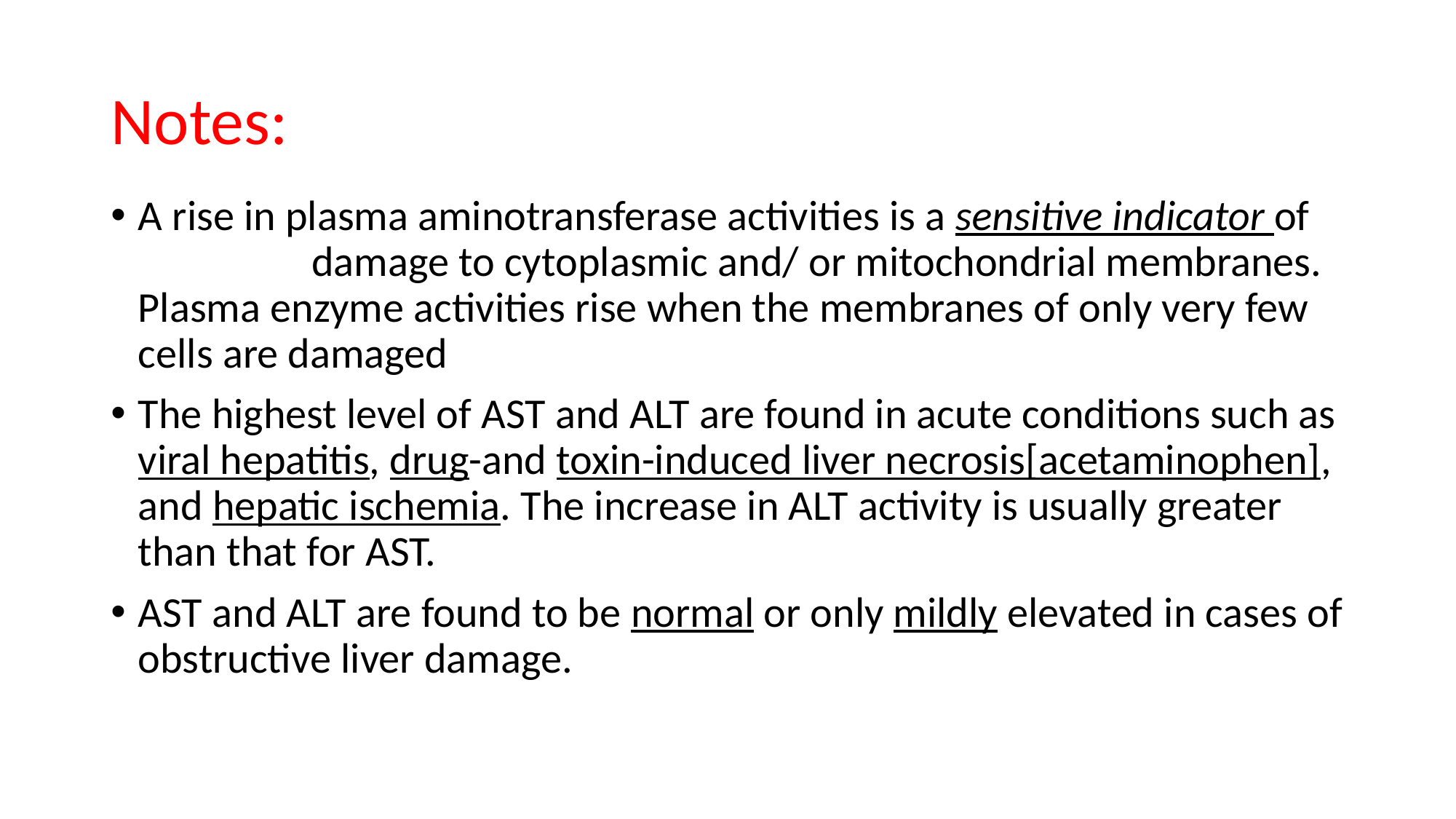

# Notes:
A rise in plasma aminotransferase activities is a sensitive indicator of                      damage to cytoplasmic and/ or mitochondrial membranes. Plasma enzyme activities rise when the membranes of only very few cells are damaged
The highest level of AST and ALT are found in acute conditions such as viral hepatitis, drug-and toxin-induced liver necrosis[acetaminophen], and hepatic ischemia. The increase in ALT activity is usually greater than that for AST.
AST and ALT are found to be normal or only mildly elevated in cases of obstructive liver damage.